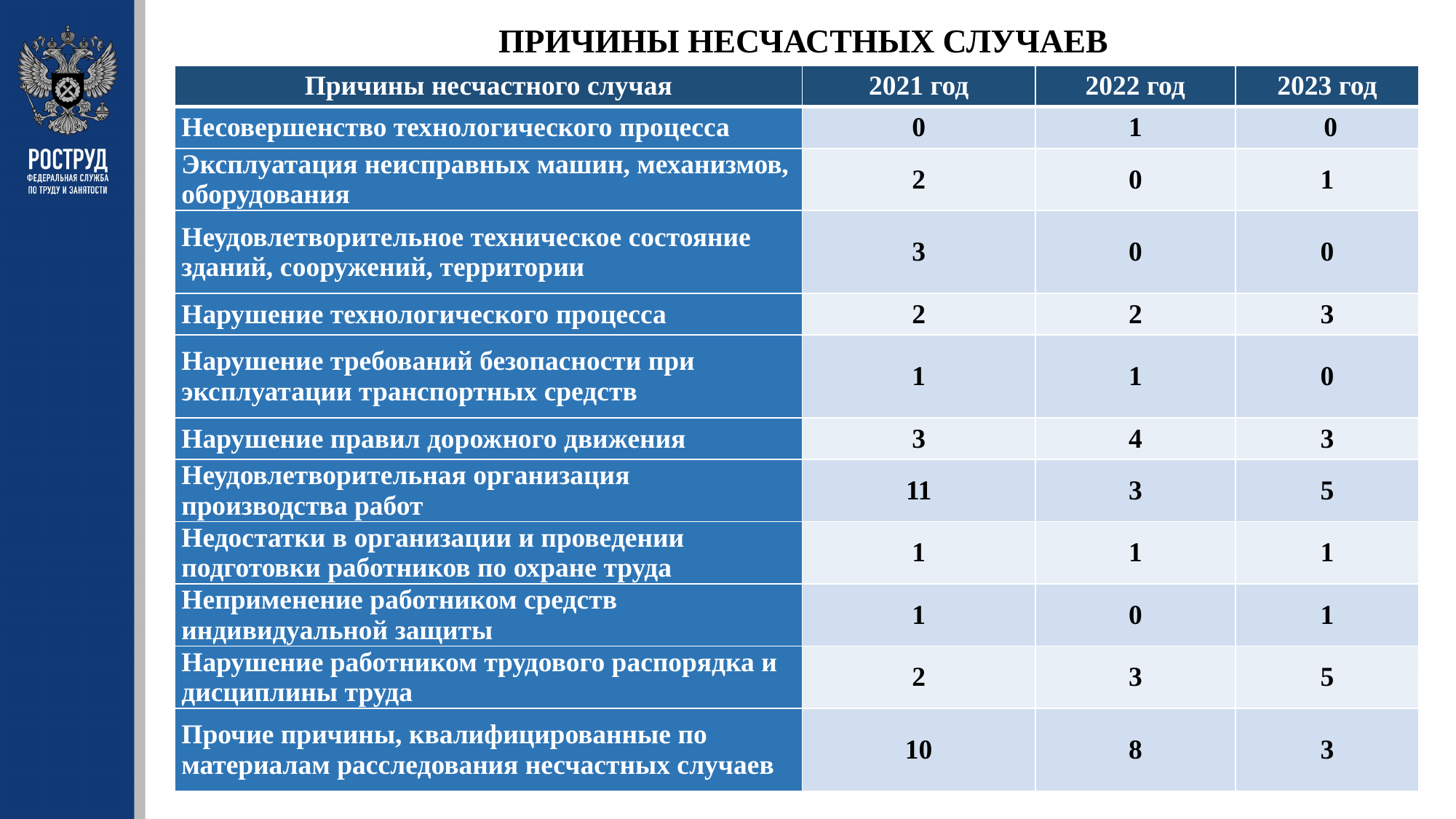

ПРИЧИНЫ НЕСЧАСТНЫХ СЛУЧАЕВ
| Причины несчастного случая | 2021 год | 2022 год | 2023 год |
| --- | --- | --- | --- |
| Несовершенство технологического процесса | 0 | 1 | 0 |
| Эксплуатация неисправных машин, механизмов, оборудования | 2 | 0 | 1 |
| Неудовлетворительное техническое состояние зданий, сооружений, территории | 3 | 0 | 0 |
| Нарушение технологического процесса | 2 | 2 | 3 |
| Нарушение требований безопасности при эксплуатации транспортных средств | 1 | 1 | 0 |
| Нарушение правил дорожного движения | 3 | 4 | 3 |
| Неудовлетворительная организация производства работ | 11 | 3 | 5 |
| Недостатки в организации и проведении подготовки работников по охране труда | 1 | 1 | 1 |
| Неприменение работником средств индивидуальной защиты | 1 | 0 | 1 |
| Нарушение работником трудового распорядка и дисциплины труда | 2 | 3 | 5 |
| Прочие причины, квалифицированные по материалам расследования несчастных случаев | 10 | 8 | 3 |